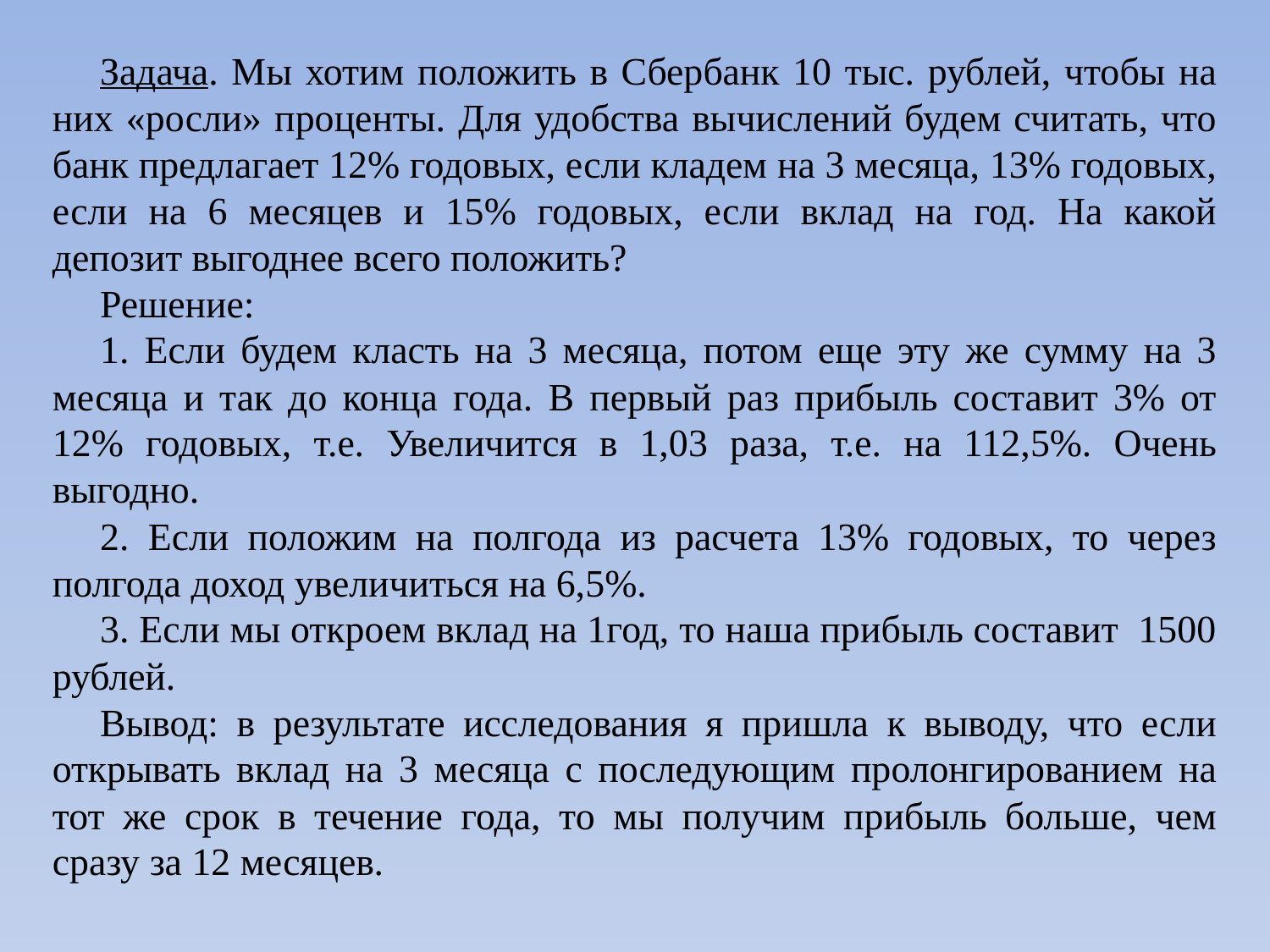

Задача. Мы хотим положить в Сбербанк 10 тыс. рублей, чтобы на них «росли» проценты. Для удобства вычислений будем считать, что банк предлагает 12% годовых, если кладем на 3 месяца, 13% годовых, если на 6 месяцев и 15% годовых, если вклад на год. На какой депозит выгоднее всего положить?
Решение:
1. Если будем класть на 3 месяца, потом еще эту же сумму на 3 месяца и так до конца года. В первый раз прибыль составит 3% от 12% годовых, т.е. Увеличится в 1,03 раза, т.е. на 112,5%. Очень выгодно.
2. Если положим на полгода из расчета 13% годовых, то через полгода доход увеличиться на 6,5%.
3. Если мы откроем вклад на 1год, то наша прибыль составит  1500 рублей.
Вывод: в результате исследования я пришла к выводу, что если открывать вклад на 3 месяца с последующим пролонгированием на тот же срок в течение года, то мы получим прибыль больше, чем сразу за 12 месяцев.